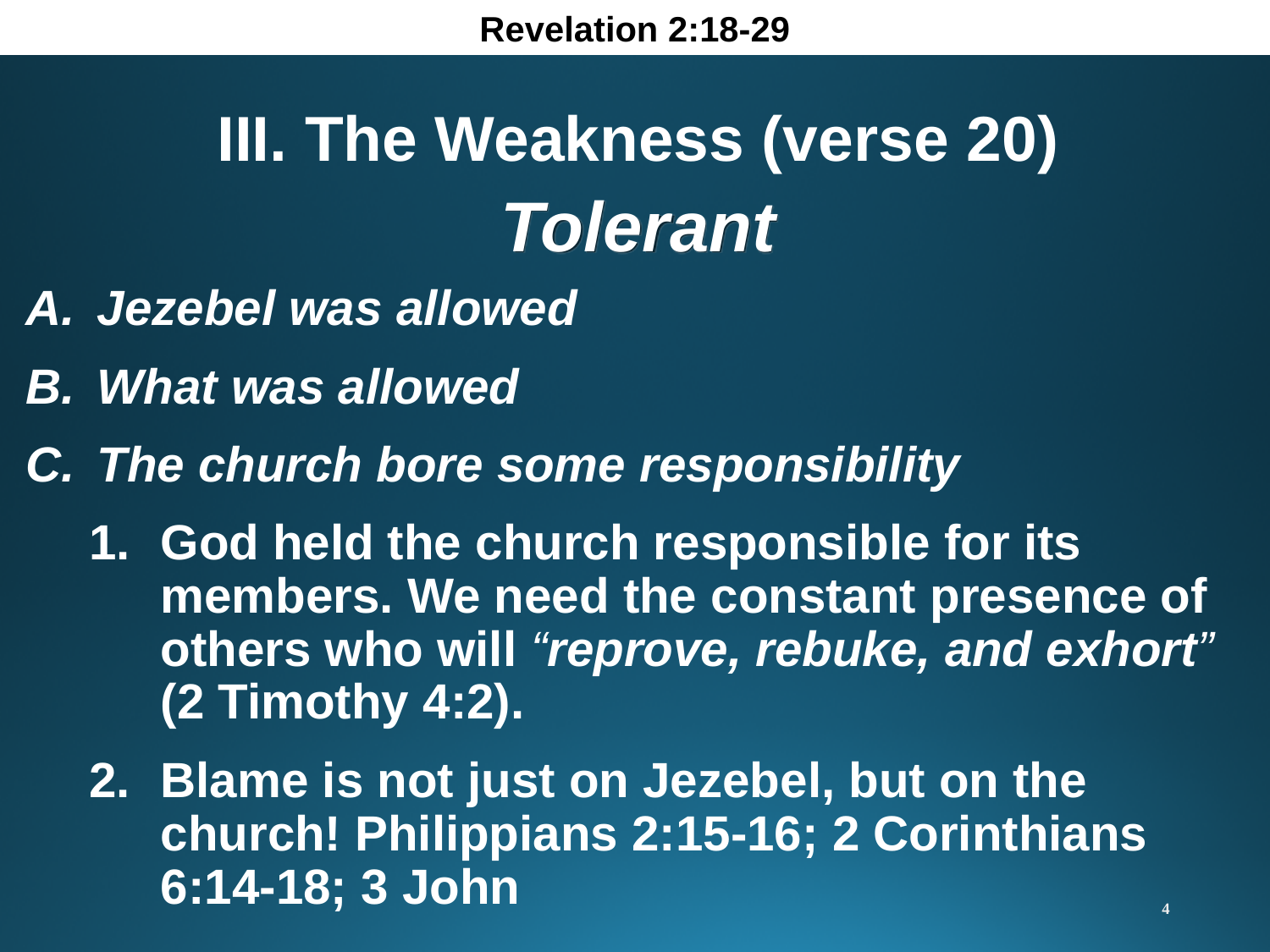

Revelation 2:18-29
III. The Weakness (verse 20)
Tolerant
Jezebel was allowed
What was allowed
The church bore some responsibility
God held the church responsible for its members. We need the constant presence of others who will “reprove, rebuke, and exhort” (2 Timothy 4:2).
Blame is not just on Jezebel, but on the church! Philippians 2:15-16; 2 Corinthians 6:14-18; 3 John
4